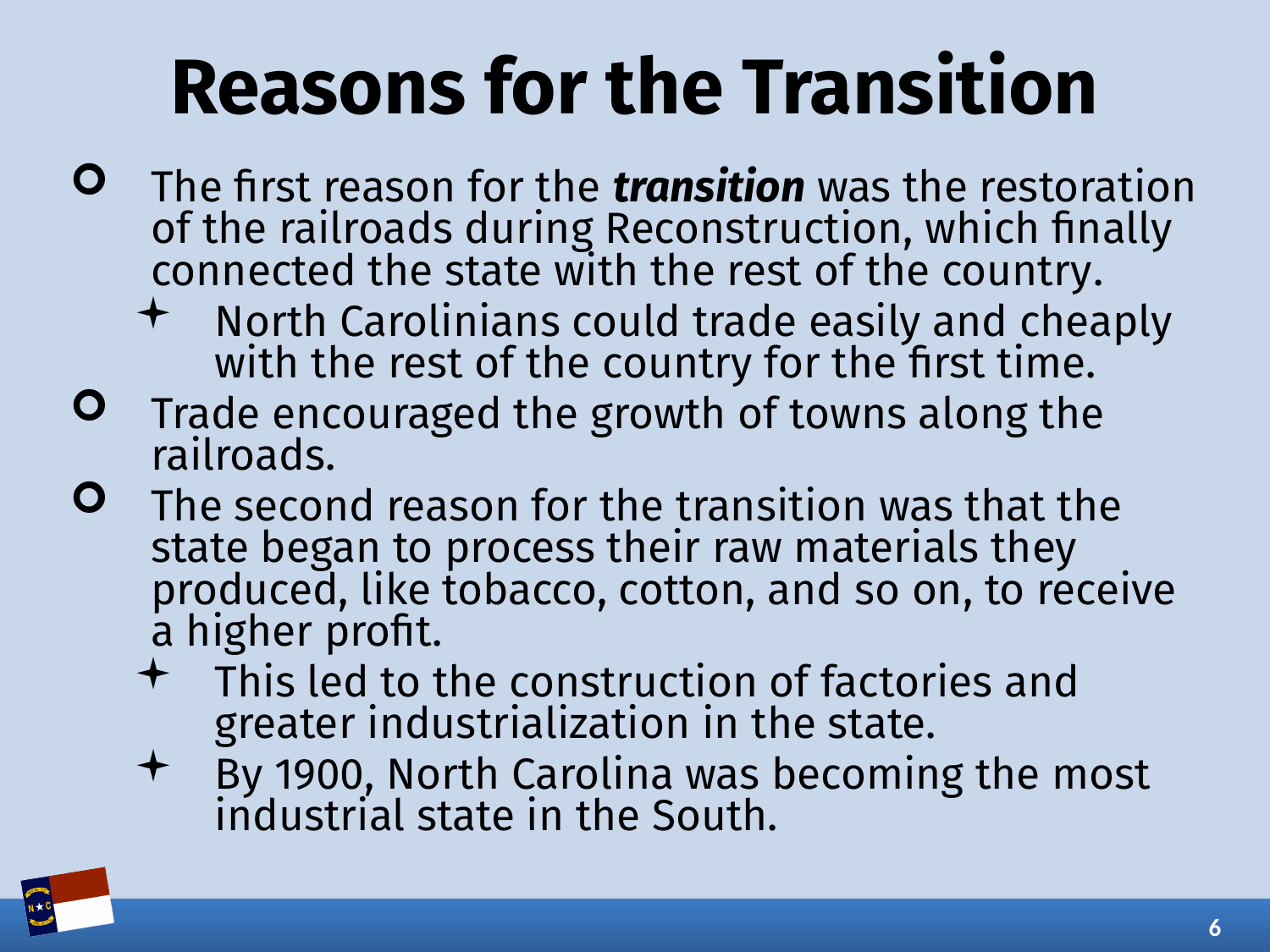

# Reasons for the Transition
The first reason for the transition was the restoration of the railroads during Reconstruction, which finally connected the state with the rest of the country.
North Carolinians could trade easily and cheaply with the rest of the country for the first time.
Trade encouraged the growth of towns along the railroads.
The second reason for the transition was that the state began to process their raw materials they produced, like tobacco, cotton, and so on, to receive a higher profit.
This led to the construction of factories and greater industrialization in the state.
By 1900, North Carolina was becoming the most industrial state in the South.
6